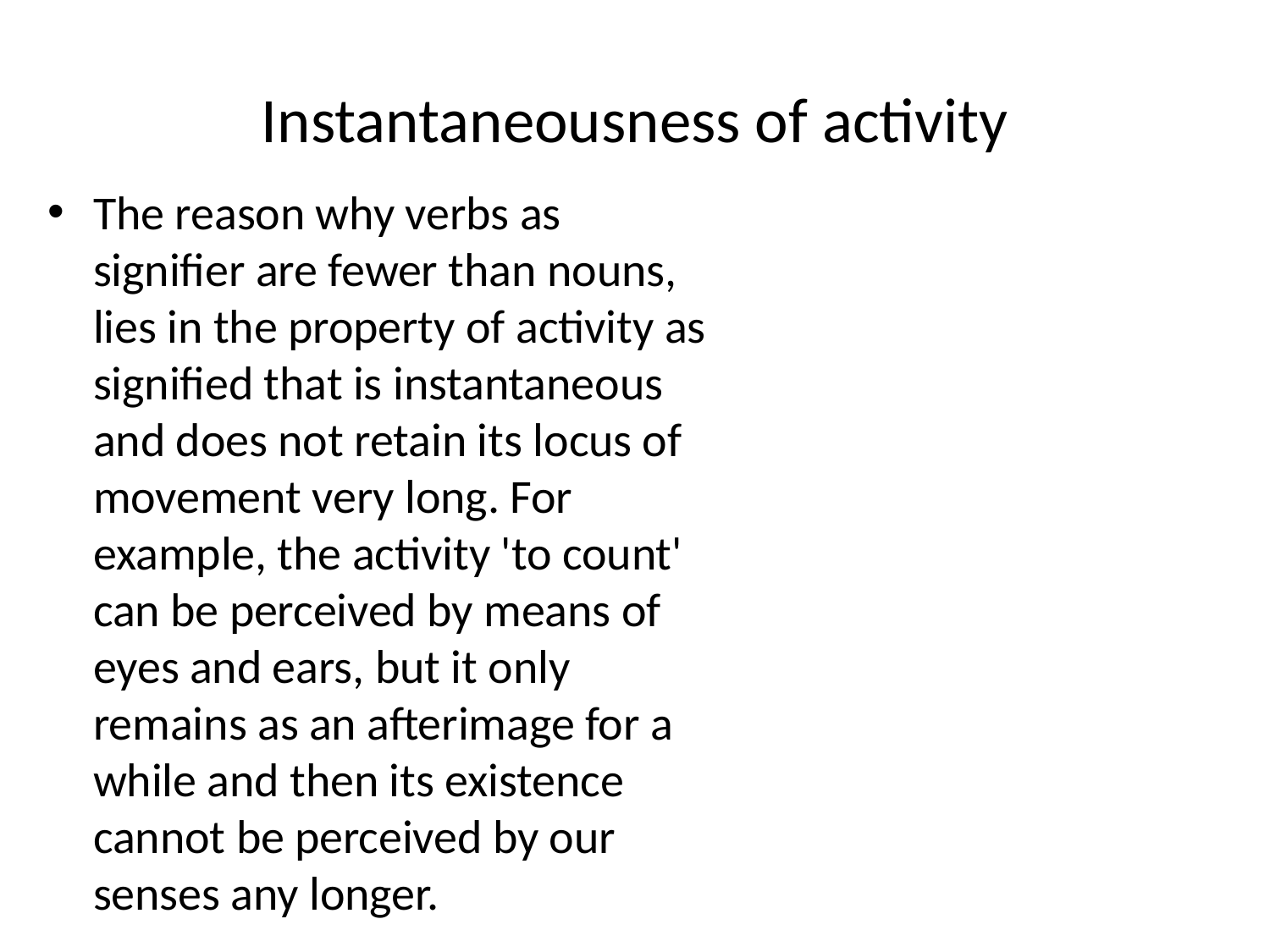

# Instantaneousness of activity
The reason why verbs as signifier are fewer than nouns, lies in the property of activity as signified that is instantaneous and does not retain its locus of movement very long. For example, the activity 'to count' can be perceived by means of eyes and ears, but it only remains as an afterimage for a while and then its existence cannot be perceived by our senses any longer.